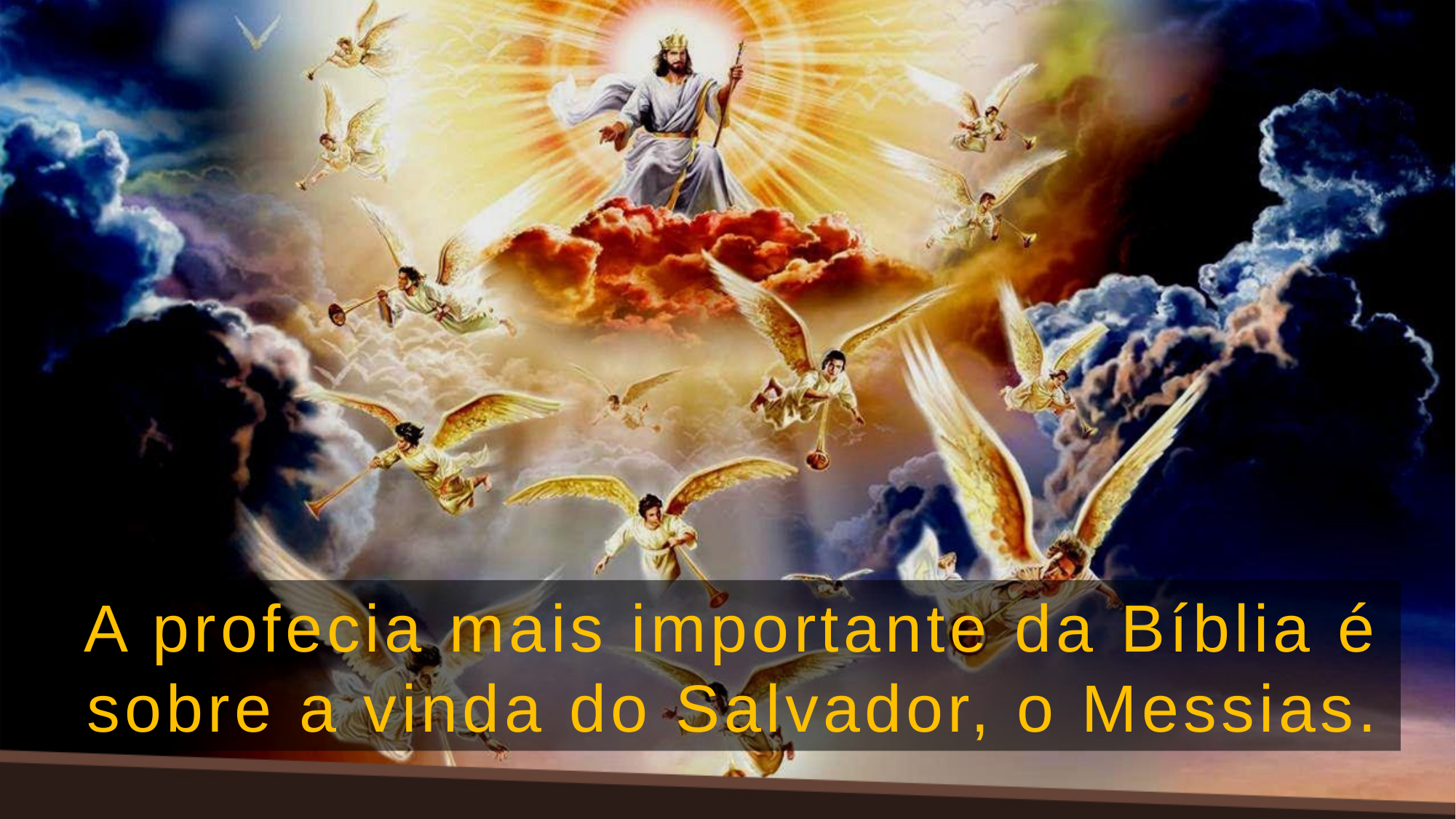

A profecia mais importante da Bíblia é sobre a vinda do Salvador, o Messias.